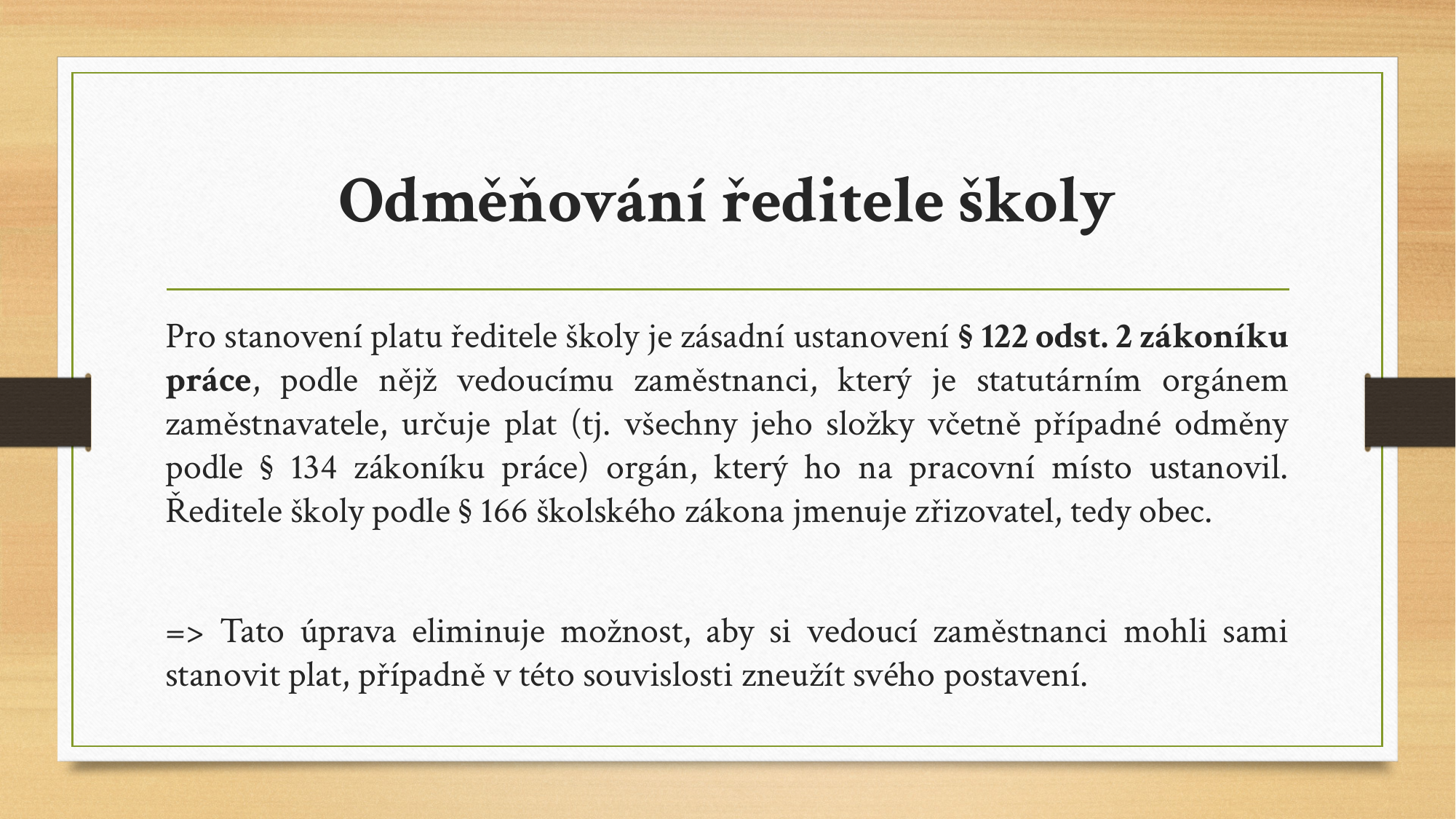

# Odměňování ředitele školy
Pro stanovení platu ředitele školy je zásadní ustanovení § 122 odst. 2 zákoníku práce, podle nějž vedoucímu zaměstnanci, který je statutárním orgánem zaměstnavatele, určuje plat (tj. všechny jeho složky včetně případné odměny podle § 134 zákoníku práce) orgán, který ho na pracovní místo ustanovil. Ředitele školy podle § 166 školského zákona jmenuje zřizovatel, tedy obec.

=> Tato úprava eliminuje možnost, aby si vedoucí zaměstnanci mohli sami stanovit plat, případně v této souvislosti zneužít svého postavení.